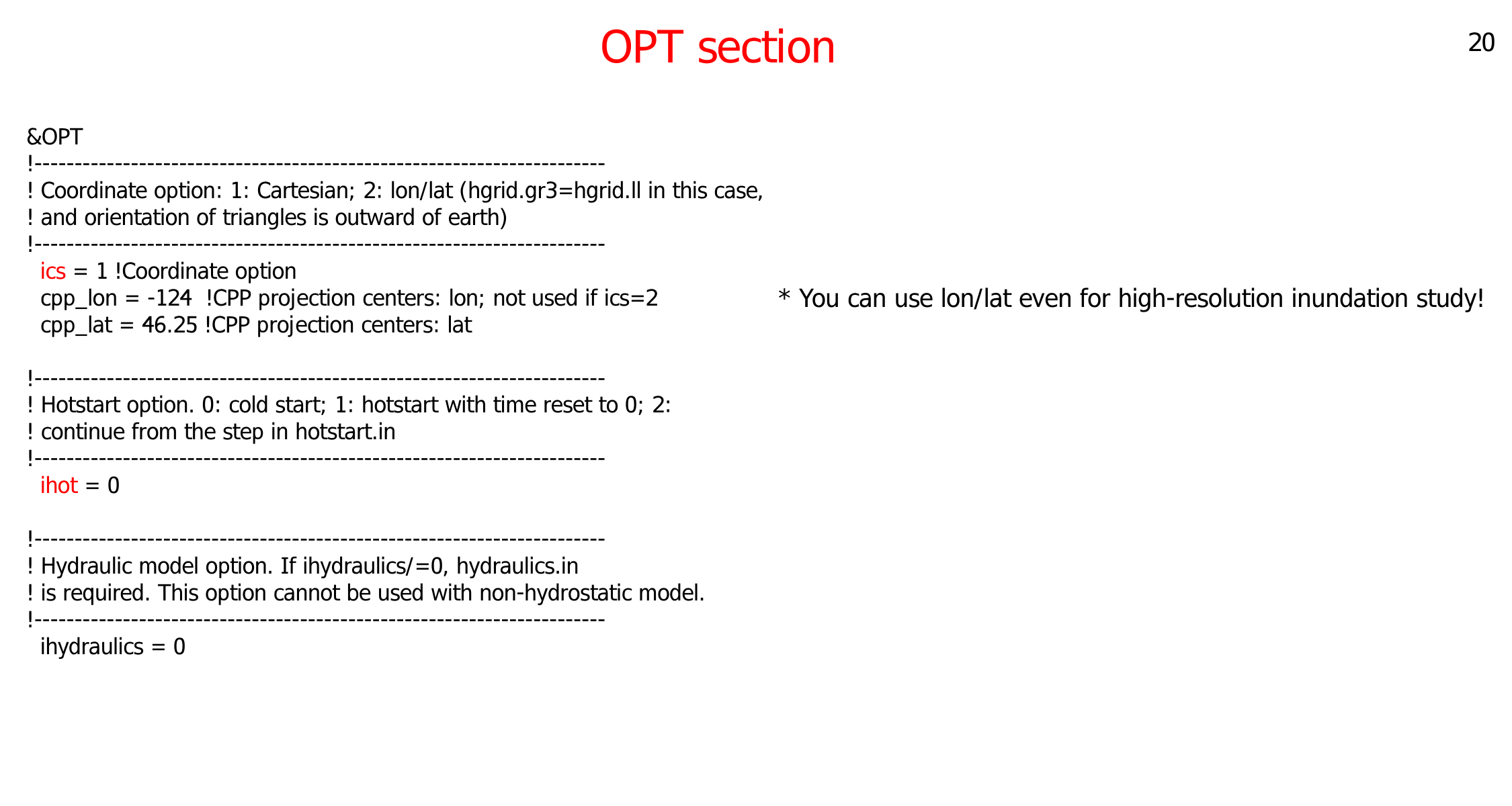

# OPT section
20
&OPT
!-----------------------------------------------------------------------
! Coordinate option: 1: Cartesian; 2: lon/lat (hgrid.gr3=hgrid.ll in this case,
! and orientation of triangles is outward of earth)
!-----------------------------------------------------------------------
  ics = 1 !Coordinate option
  cpp_lon = -124  !CPP projection centers: lon; not used if ics=2
  cpp_lat = 46.25 !CPP projection centers: lat

!-----------------------------------------------------------------------
! Hotstart option. 0: cold start; 1: hotstart with time reset to 0; 2:
! continue from the step in hotstart.in
!-----------------------------------------------------------------------
  ihot = 0

!-----------------------------------------------------------------------
! Hydraulic model option. If ihydraulics/=0, hydraulics.in
! is required. This option cannot be used with non-hydrostatic model.
!-----------------------------------------------------------------------
  ihydraulics = 0

* You can use lon/lat even for high-resolution inundation study!